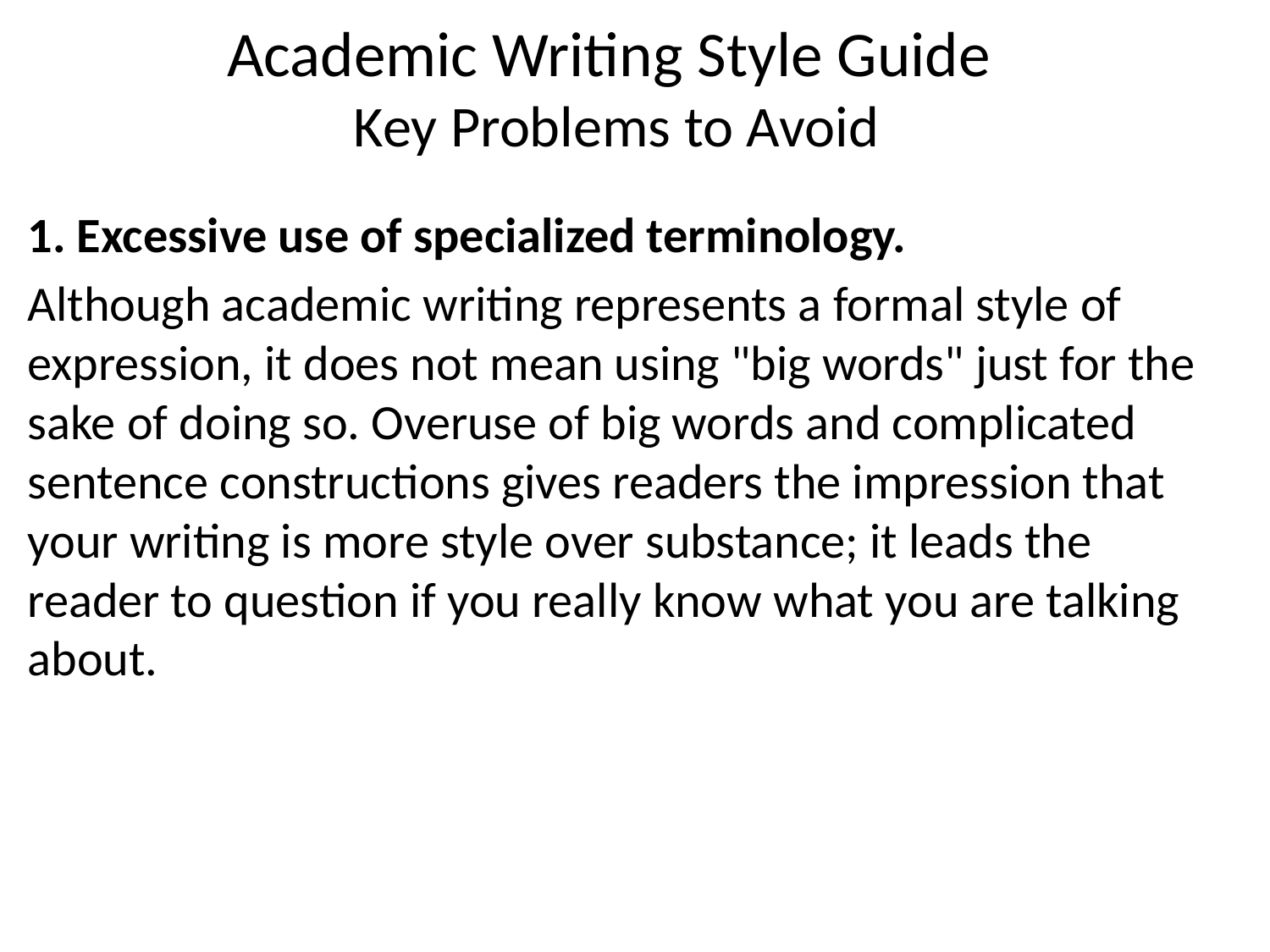

# Academic Writing Style Guide Key Problems to Avoid
1. Excessive use of specialized terminology.
Although academic writing represents a formal style of expression, it does not mean using "big words" just for the sake of doing so. Overuse of big words and complicated sentence constructions gives readers the impression that your writing is more style over substance; it leads the reader to question if you really know what you are talking about.